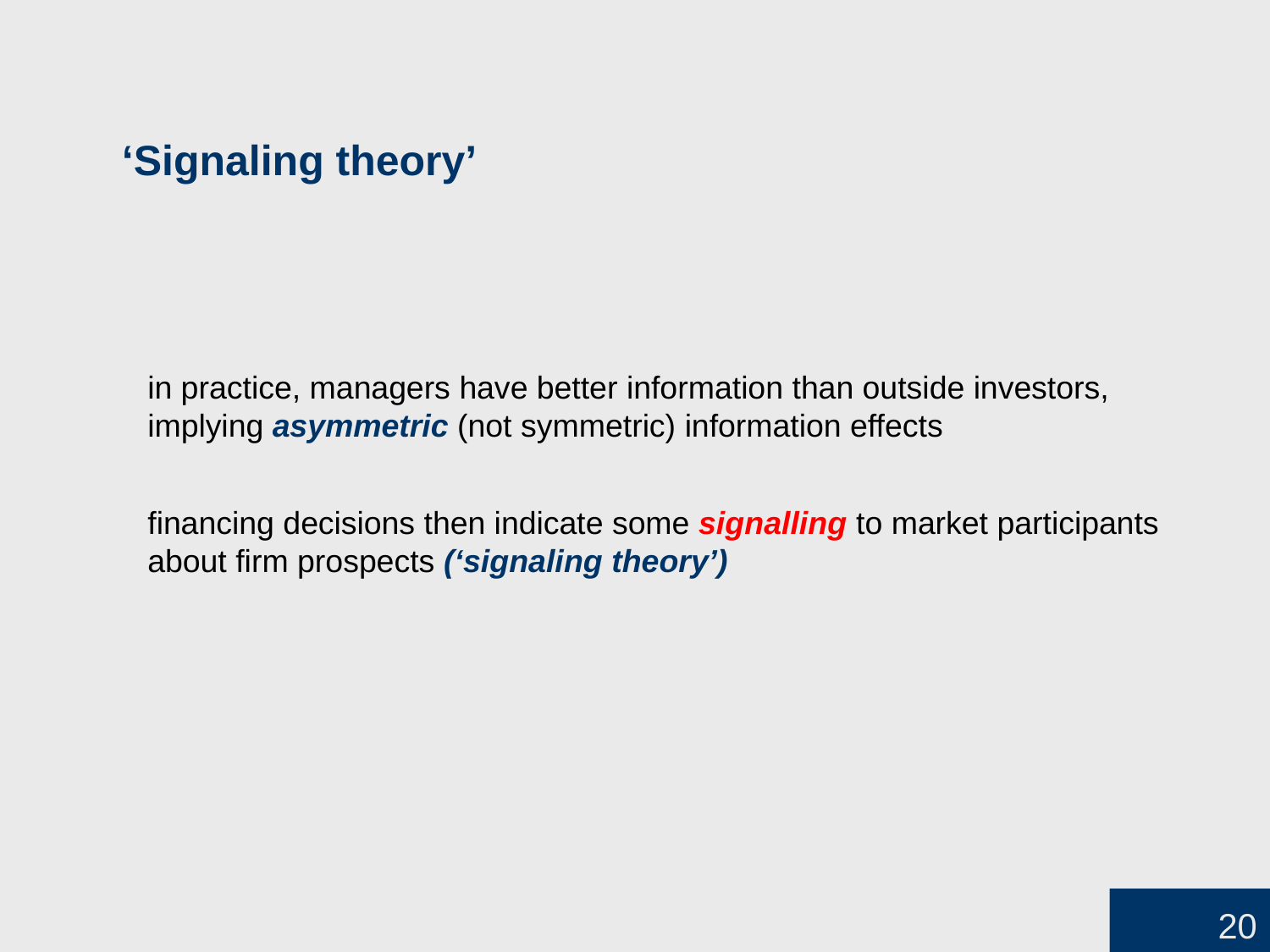

‘Signaling theory’
# in practice, managers have better information than outside investors, implying asymmetric (not symmetric) information effects financing decisions then indicate some signalling to market participants about firm prospects (‘signaling theory’)
20